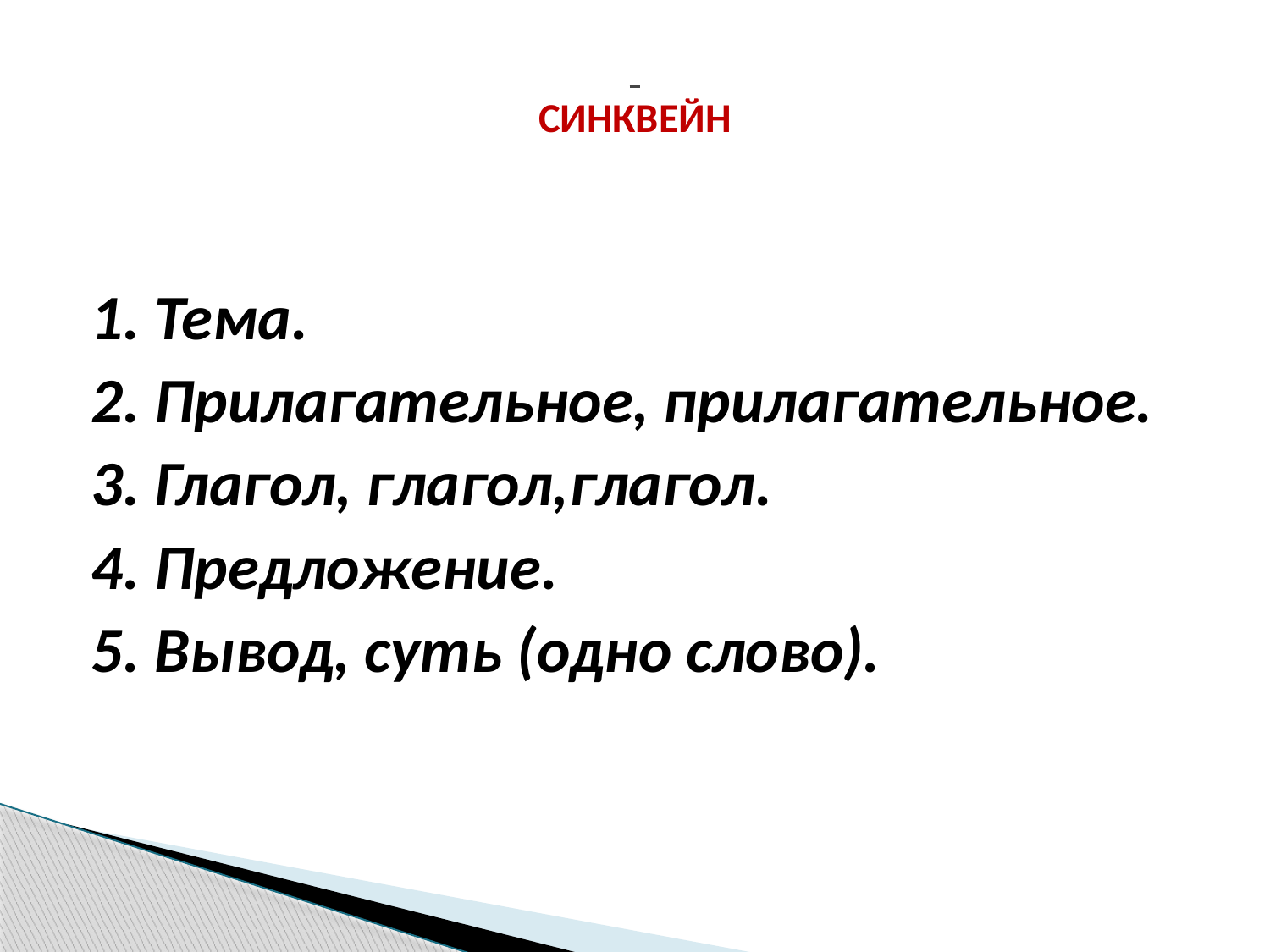

# СИНКВЕЙН

1. Тема.
2. Прилагательное, прилагательное.
3. Глагол, глагол,глагол.
4. Предложение.
5. Вывод, суть (одно слово).